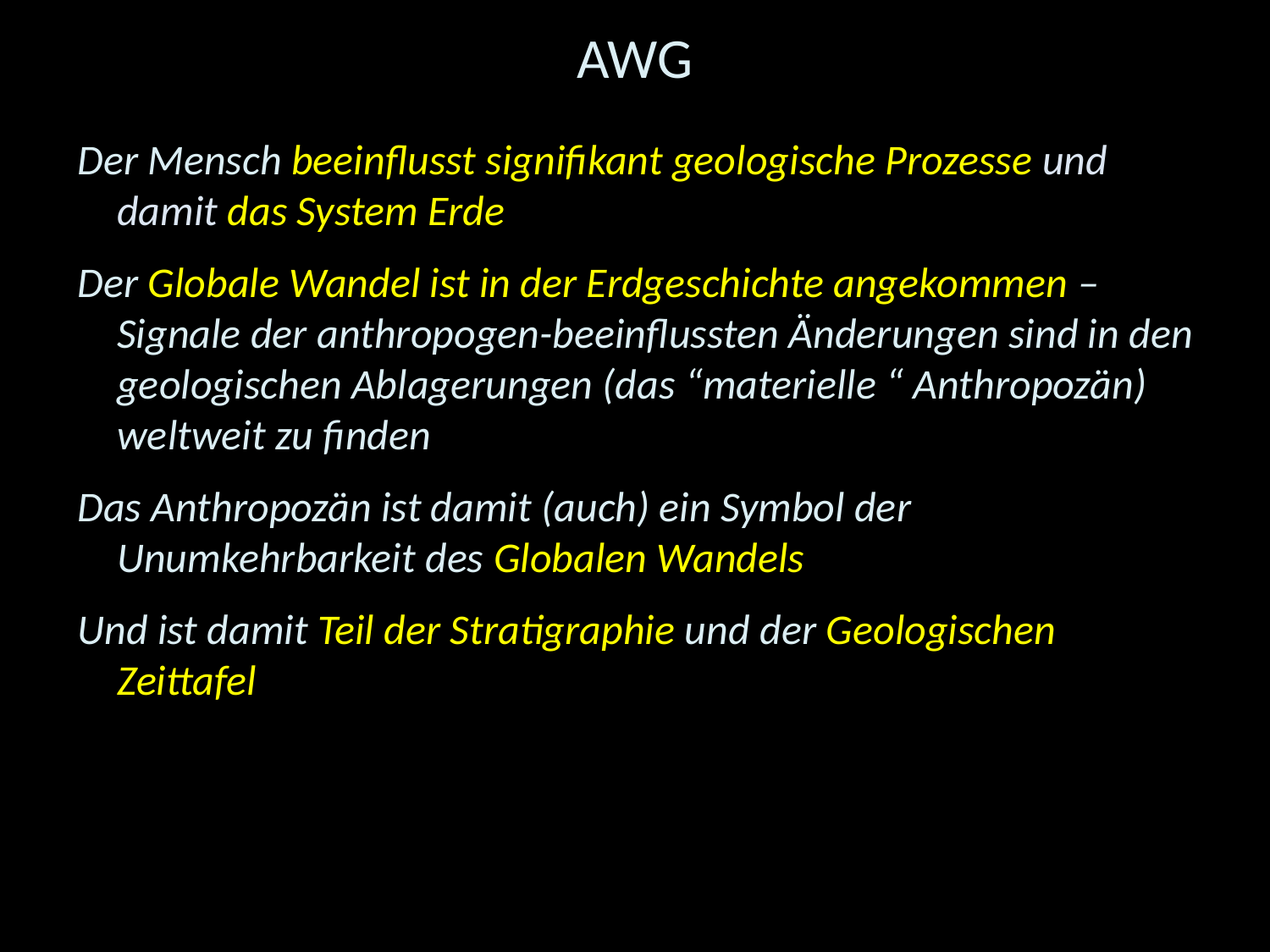

AWG
Der Mensch beeinflusst signifikant geologische Prozesse und damit das System Erde
Der Globale Wandel ist in der Erdgeschichte angekommen – Signale der anthropogen-beeinflussten Änderungen sind in den geologischen Ablagerungen (das “materielle “ Anthropozän) weltweit zu finden
Das Anthropozän ist damit (auch) ein Symbol der Unumkehrbarkeit des Globalen Wandels
Und ist damit Teil der Stratigraphie und der Geologischen Zeittafel